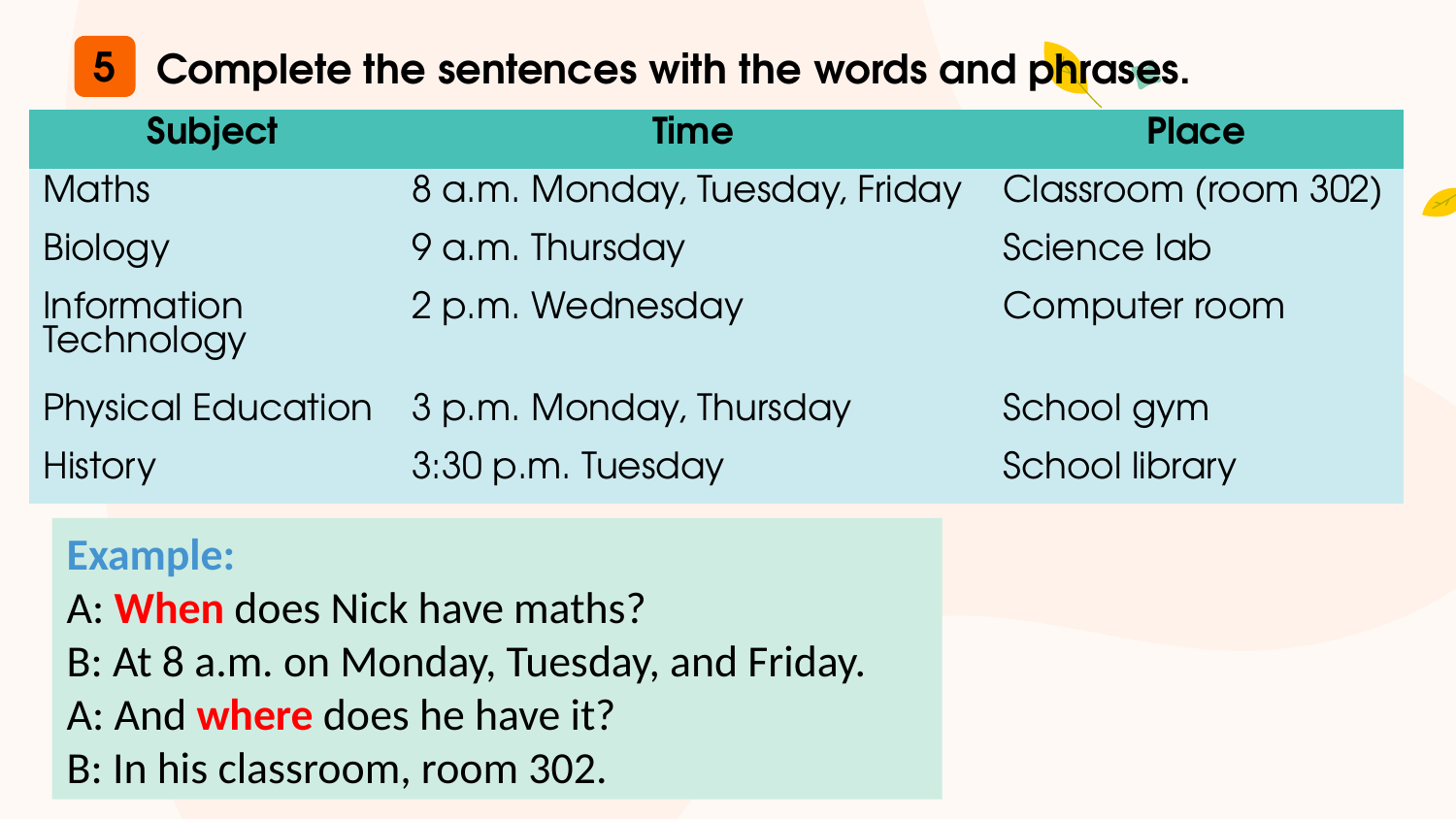

5
Complete the sentences with the words and phrases.
| Subject | Time | Place |
| --- | --- | --- |
| Maths | 8 a.m. Monday, Tuesday, Friday | Classroom (room 302) |
| Biology | 9 a.m. Thursday | Science lab |
| Information Technology | 2 p.m. Wednesday | Computer room |
| Physical Education | 3 p.m. Monday, Thursday | School gym |
| History | 3:30 p.m. Tuesday | School library |
Example:
A: When does Nick have maths?
B: At 8 a.m. on Monday, Tuesday, and Friday.
A: And where does he have it?
B: In his classroom, room 302.